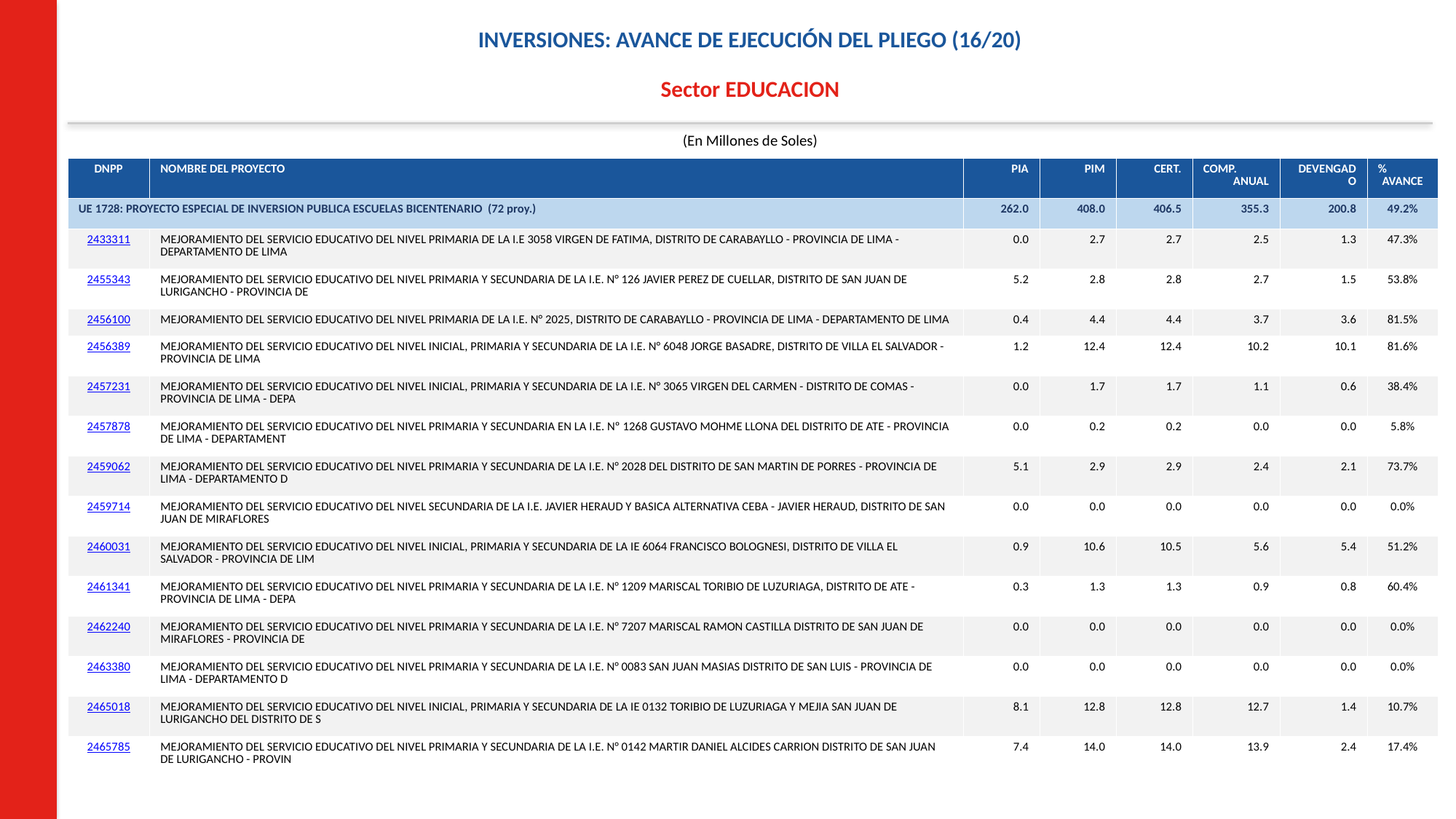

INVERSIONES: AVANCE DE EJECUCIÓN DEL PLIEGO (16/20)
Sector EDUCACION

(En Millones de Soles)
| DNPP | NOMBRE DEL PROYECTO | PIA | PIM | CERT. | COMP. ANUAL | DEVENGADO | % AVANCE |
| --- | --- | --- | --- | --- | --- | --- | --- |
| UE 1728: PROYECTO ESPECIAL DE INVERSION PUBLICA ESCUELAS BICENTENARIO (72 proy.) |  | 262.0 | 408.0 | 406.5 | 355.3 | 200.8 | 49.2% |
| 2433311 | MEJORAMIENTO DEL SERVICIO EDUCATIVO DEL NIVEL PRIMARIA DE LA I.E 3058 VIRGEN DE FATIMA, DISTRITO DE CARABAYLLO - PROVINCIA DE LIMA - DEPARTAMENTO DE LIMA | 0.0 | 2.7 | 2.7 | 2.5 | 1.3 | 47.3% |
| 2455343 | MEJORAMIENTO DEL SERVICIO EDUCATIVO DEL NIVEL PRIMARIA Y SECUNDARIA DE LA I.E. N° 126 JAVIER PEREZ DE CUELLAR, DISTRITO DE SAN JUAN DE LURIGANCHO - PROVINCIA DE | 5.2 | 2.8 | 2.8 | 2.7 | 1.5 | 53.8% |
| 2456100 | MEJORAMIENTO DEL SERVICIO EDUCATIVO DEL NIVEL PRIMARIA DE LA I.E. N° 2025, DISTRITO DE CARABAYLLO - PROVINCIA DE LIMA - DEPARTAMENTO DE LIMA | 0.4 | 4.4 | 4.4 | 3.7 | 3.6 | 81.5% |
| 2456389 | MEJORAMIENTO DEL SERVICIO EDUCATIVO DEL NIVEL INICIAL, PRIMARIA Y SECUNDARIA DE LA I.E. N° 6048 JORGE BASADRE, DISTRITO DE VILLA EL SALVADOR - PROVINCIA DE LIMA | 1.2 | 12.4 | 12.4 | 10.2 | 10.1 | 81.6% |
| 2457231 | MEJORAMIENTO DEL SERVICIO EDUCATIVO DEL NIVEL INICIAL, PRIMARIA Y SECUNDARIA DE LA I.E. N° 3065 VIRGEN DEL CARMEN - DISTRITO DE COMAS - PROVINCIA DE LIMA - DEPA | 0.0 | 1.7 | 1.7 | 1.1 | 0.6 | 38.4% |
| 2457878 | MEJORAMIENTO DEL SERVICIO EDUCATIVO DEL NIVEL PRIMARIA Y SECUNDARIA EN LA I.E. Nº 1268 GUSTAVO MOHME LLONA DEL DISTRITO DE ATE - PROVINCIA DE LIMA - DEPARTAMENT | 0.0 | 0.2 | 0.2 | 0.0 | 0.0 | 5.8% |
| 2459062 | MEJORAMIENTO DEL SERVICIO EDUCATIVO DEL NIVEL PRIMARIA Y SECUNDARIA DE LA I.E. N° 2028 DEL DISTRITO DE SAN MARTIN DE PORRES - PROVINCIA DE LIMA - DEPARTAMENTO D | 5.1 | 2.9 | 2.9 | 2.4 | 2.1 | 73.7% |
| 2459714 | MEJORAMIENTO DEL SERVICIO EDUCATIVO DEL NIVEL SECUNDARIA DE LA I.E. JAVIER HERAUD Y BASICA ALTERNATIVA CEBA - JAVIER HERAUD, DISTRITO DE SAN JUAN DE MIRAFLORES | 0.0 | 0.0 | 0.0 | 0.0 | 0.0 | 0.0% |
| 2460031 | MEJORAMIENTO DEL SERVICIO EDUCATIVO DEL NIVEL INICIAL, PRIMARIA Y SECUNDARIA DE LA IE 6064 FRANCISCO BOLOGNESI, DISTRITO DE VILLA EL SALVADOR - PROVINCIA DE LIM | 0.9 | 10.6 | 10.5 | 5.6 | 5.4 | 51.2% |
| 2461341 | MEJORAMIENTO DEL SERVICIO EDUCATIVO DEL NIVEL PRIMARIA Y SECUNDARIA DE LA I.E. N° 1209 MARISCAL TORIBIO DE LUZURIAGA, DISTRITO DE ATE - PROVINCIA DE LIMA - DEPA | 0.3 | 1.3 | 1.3 | 0.9 | 0.8 | 60.4% |
| 2462240 | MEJORAMIENTO DEL SERVICIO EDUCATIVO DEL NIVEL PRIMARIA Y SECUNDARIA DE LA I.E. N° 7207 MARISCAL RAMON CASTILLA DISTRITO DE SAN JUAN DE MIRAFLORES - PROVINCIA DE | 0.0 | 0.0 | 0.0 | 0.0 | 0.0 | 0.0% |
| 2463380 | MEJORAMIENTO DEL SERVICIO EDUCATIVO DEL NIVEL PRIMARIA Y SECUNDARIA DE LA I.E. N° 0083 SAN JUAN MASIAS DISTRITO DE SAN LUIS - PROVINCIA DE LIMA - DEPARTAMENTO D | 0.0 | 0.0 | 0.0 | 0.0 | 0.0 | 0.0% |
| 2465018 | MEJORAMIENTO DEL SERVICIO EDUCATIVO DEL NIVEL INICIAL, PRIMARIA Y SECUNDARIA DE LA IE 0132 TORIBIO DE LUZURIAGA Y MEJIA SAN JUAN DE LURIGANCHO DEL DISTRITO DE S | 8.1 | 12.8 | 12.8 | 12.7 | 1.4 | 10.7% |
| 2465785 | MEJORAMIENTO DEL SERVICIO EDUCATIVO DEL NIVEL PRIMARIA Y SECUNDARIA DE LA I.E. N° 0142 MARTIR DANIEL ALCIDES CARRION DISTRITO DE SAN JUAN DE LURIGANCHO - PROVIN | 7.4 | 14.0 | 14.0 | 13.9 | 2.4 | 17.4% |